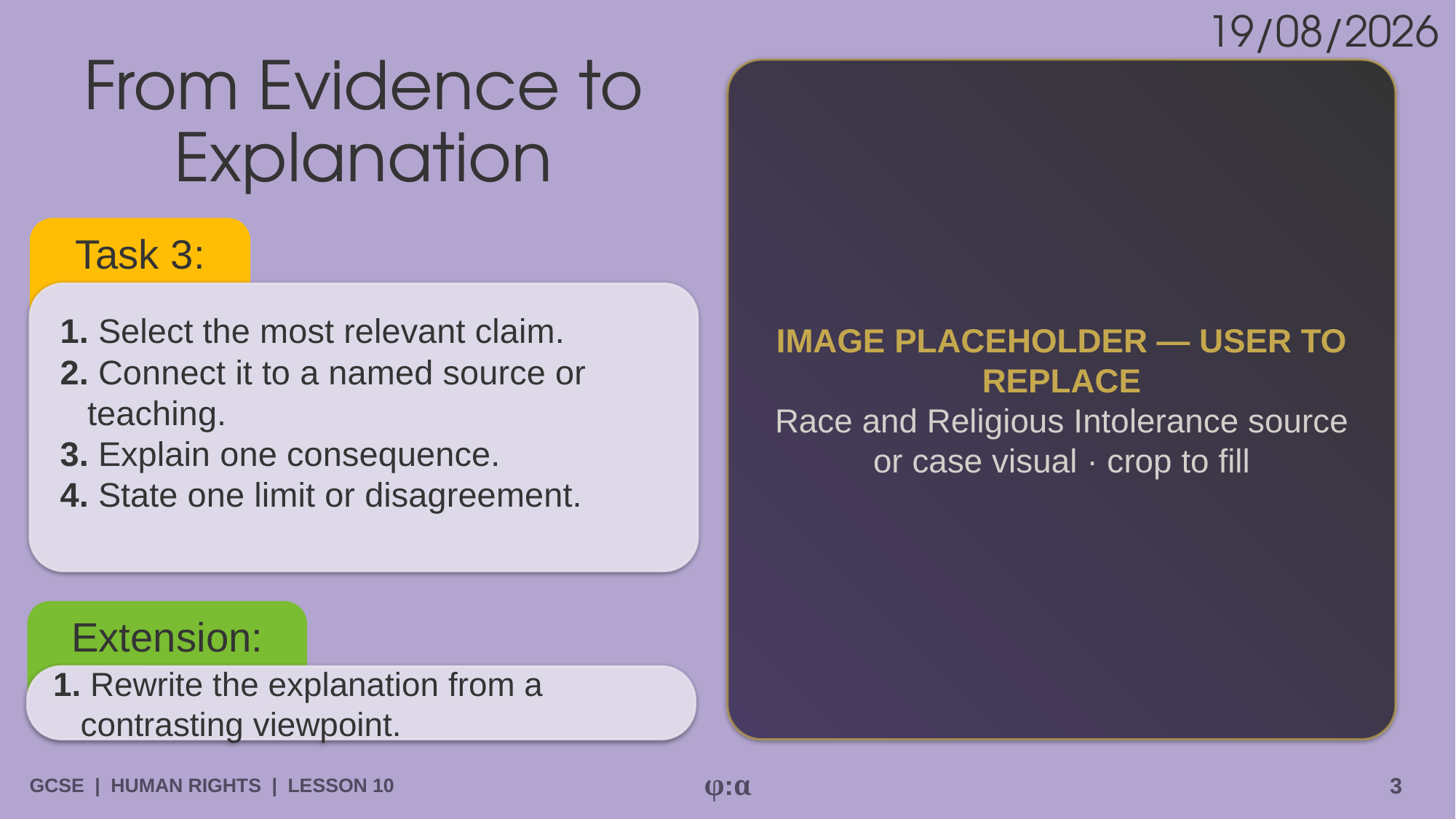

19/08/2026
# From Evidence to Explanation
IMAGE PLACEHOLDER — USER TO REPLACE
Race and Religious Intolerance source or case visual · crop to fill
Task 3:
1. Select the most relevant claim.
2. Connect it to a named source or teaching.
3. Explain one consequence.
4. State one limit or disagreement.
Extension:
1. Rewrite the explanation from a contrasting viewpoint.
GCSE  |  HUMAN RIGHTS  |  LESSON 10
φ:α
3